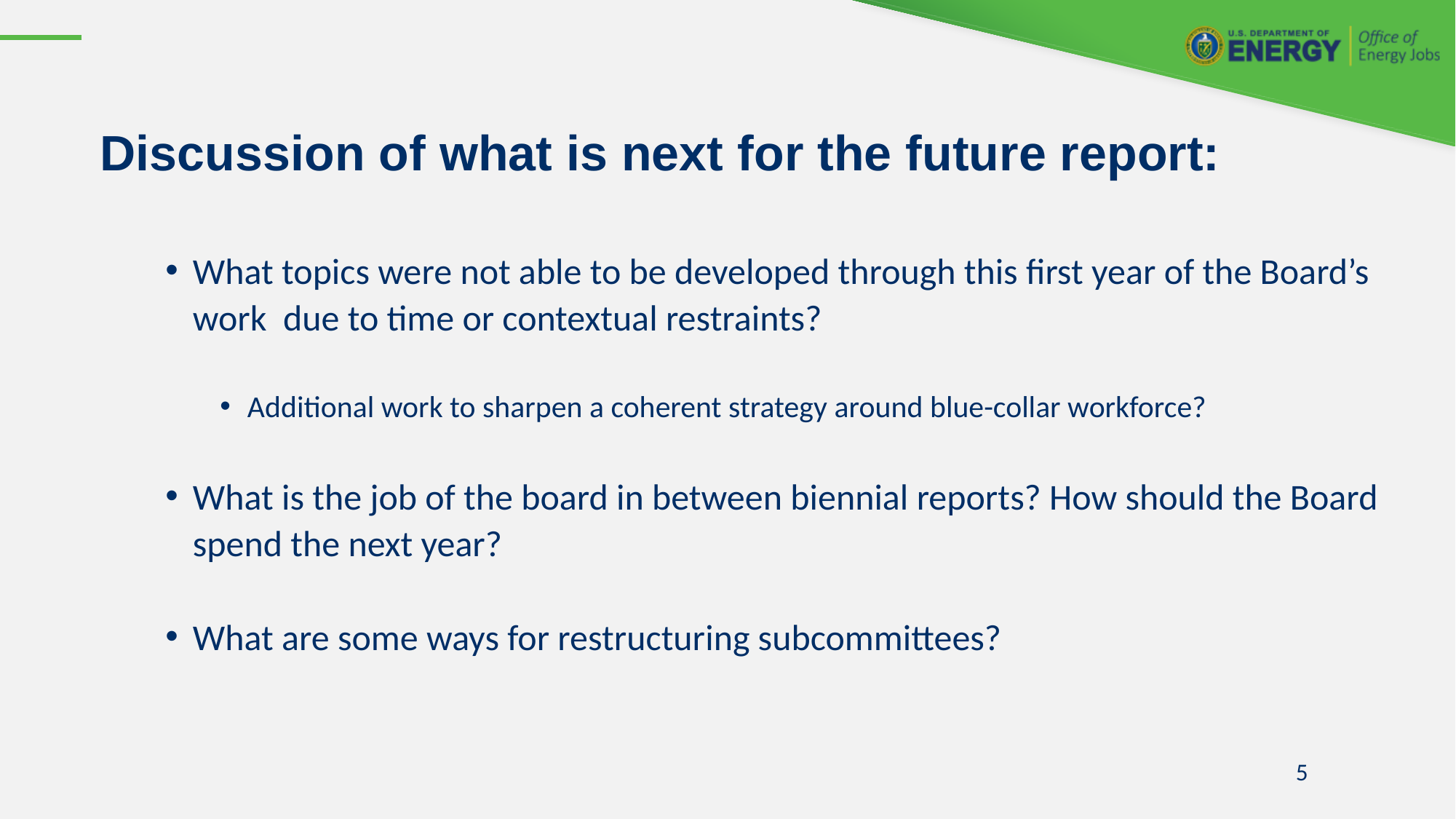

# Discussion of what is next for the future report:
What topics were not able to be developed through this first year of the Board’s work  due to time or contextual restraints?

Additional work to sharpen a coherent strategy around blue-collar workforce?

What is the job of the board in between biennial reports? How should the Board spend the next year?

What are some ways for restructuring subcommittees?